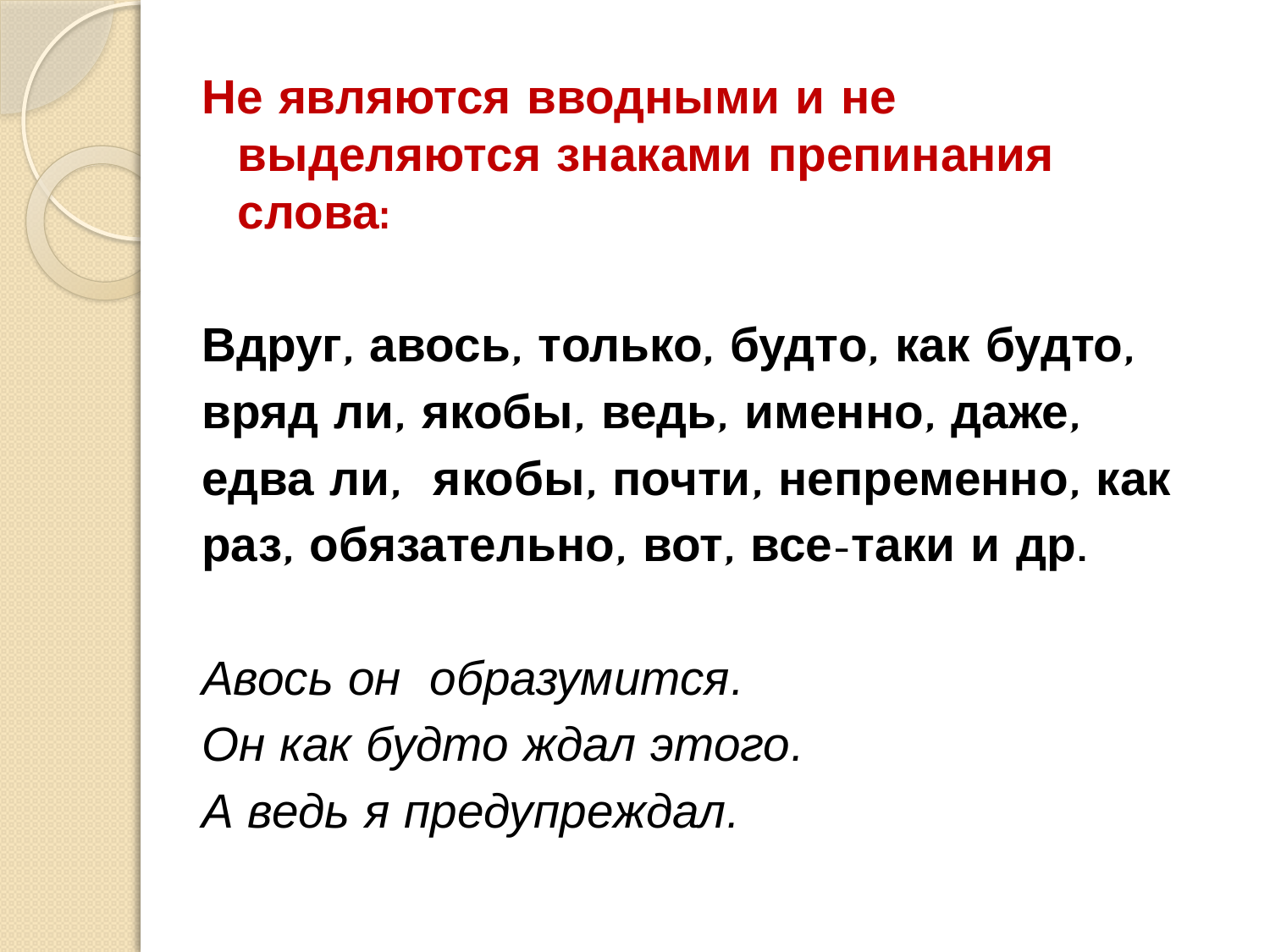

Не являются вводными и не выделяются знаками препинания слова:

Вдруг, авось, только, будто, как будто,
вряд ли, якобы, ведь, именно, даже,
едва ли,  якобы, почти, непременно, как
раз, обязательно, вот, все-таки и др.

Авось он  образумится.
Он как будто ждал этого.
А ведь я предупреждал.